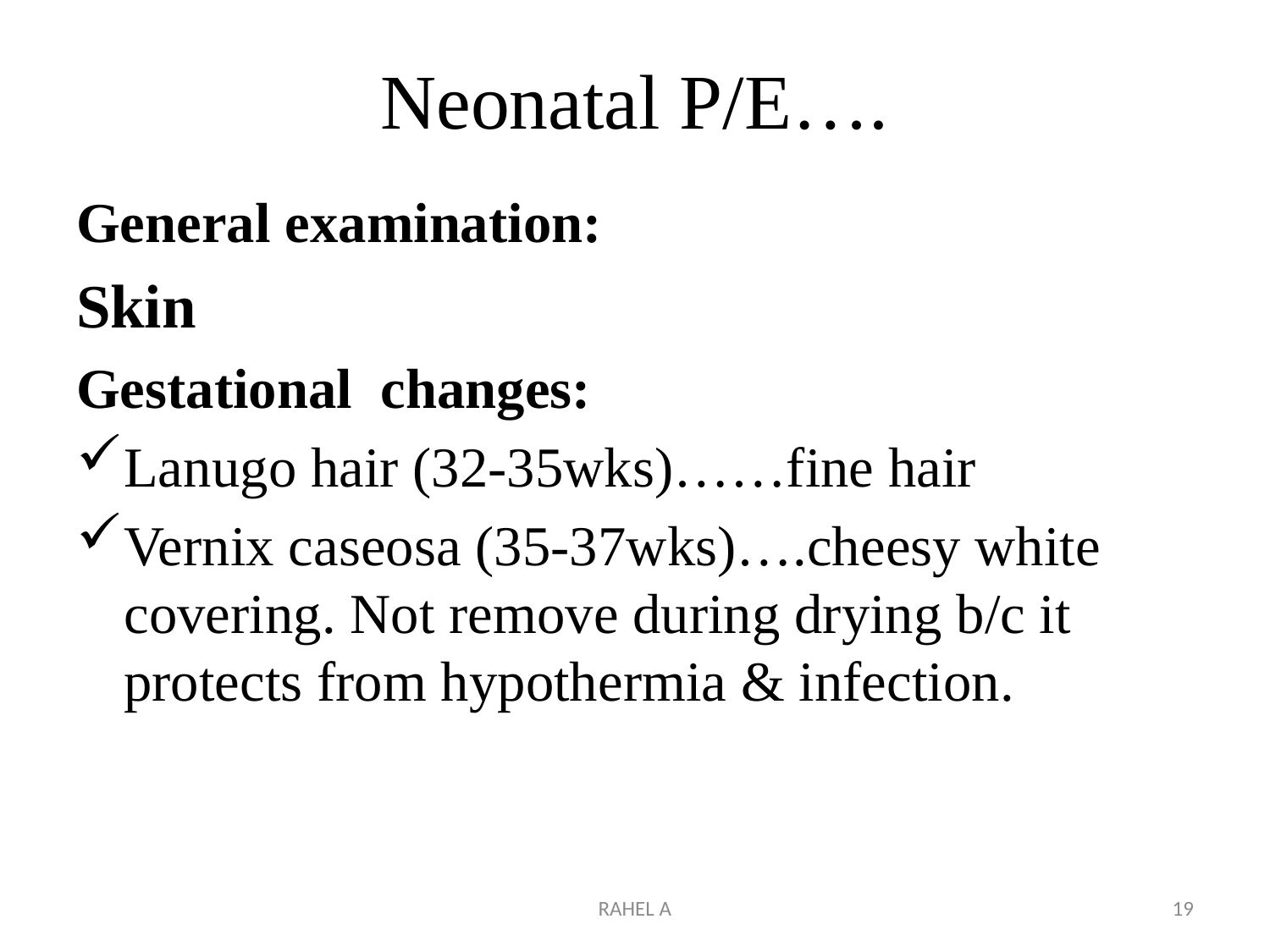

# Neonatal P/E….
General examination:
Skin
Gestational  changes:
Lanugo hair (32-35wks)……fine hair
Vernix caseosa (35-37wks)….cheesy white covering. Not remove during drying b/c it protects from hypothermia & infection.

RAHEL A
19